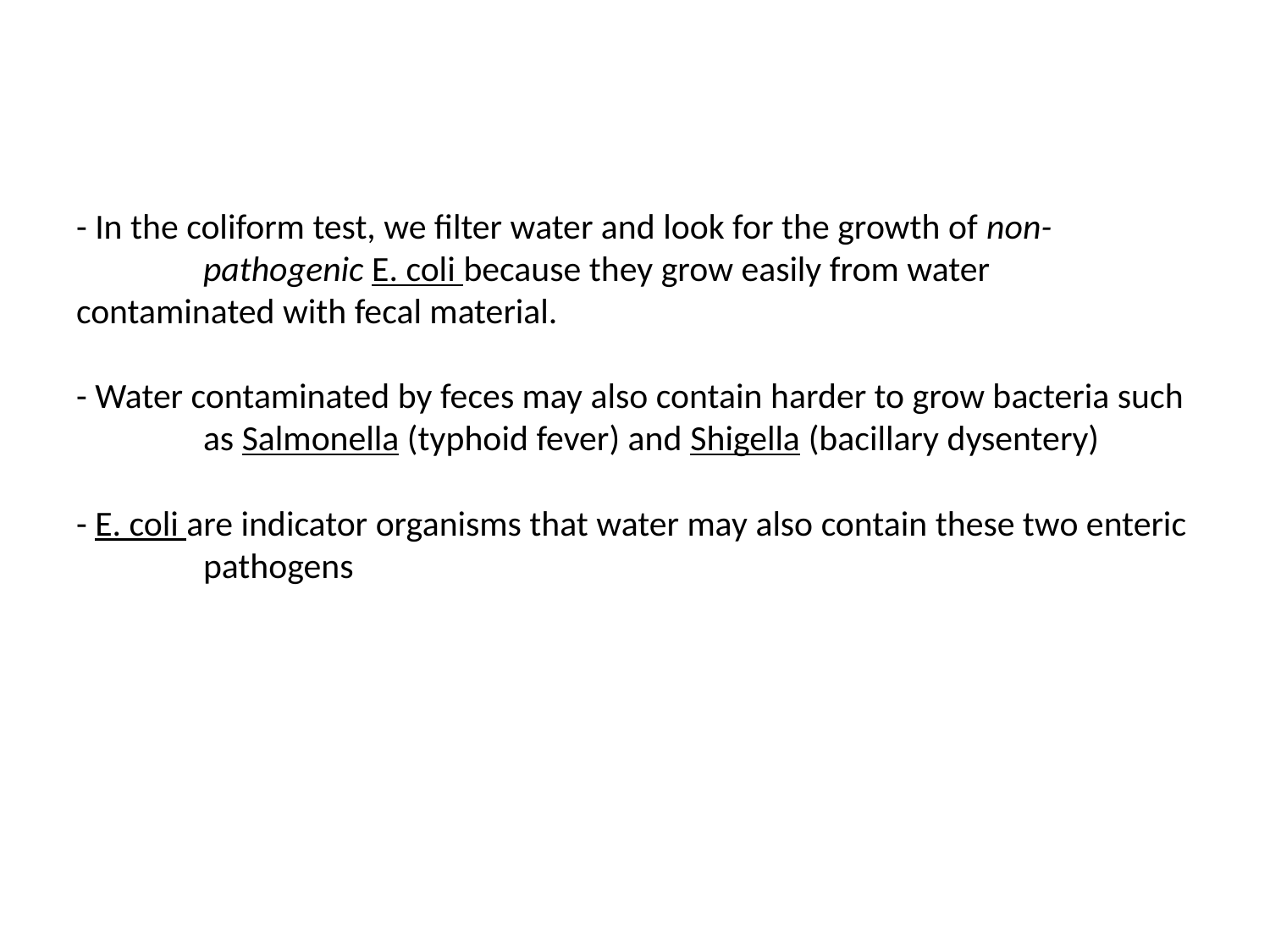

# - In the coliform test, we filter water and look for the growth of non-		pathogenic E. coli because they grow easily from water 	contaminated with fecal material. - Water contaminated by feces may also contain harder to grow bacteria such 	as Salmonella (typhoid fever) and Shigella (bacillary dysentery) - E. coli are indicator organisms that water may also contain these two enteric 	pathogens